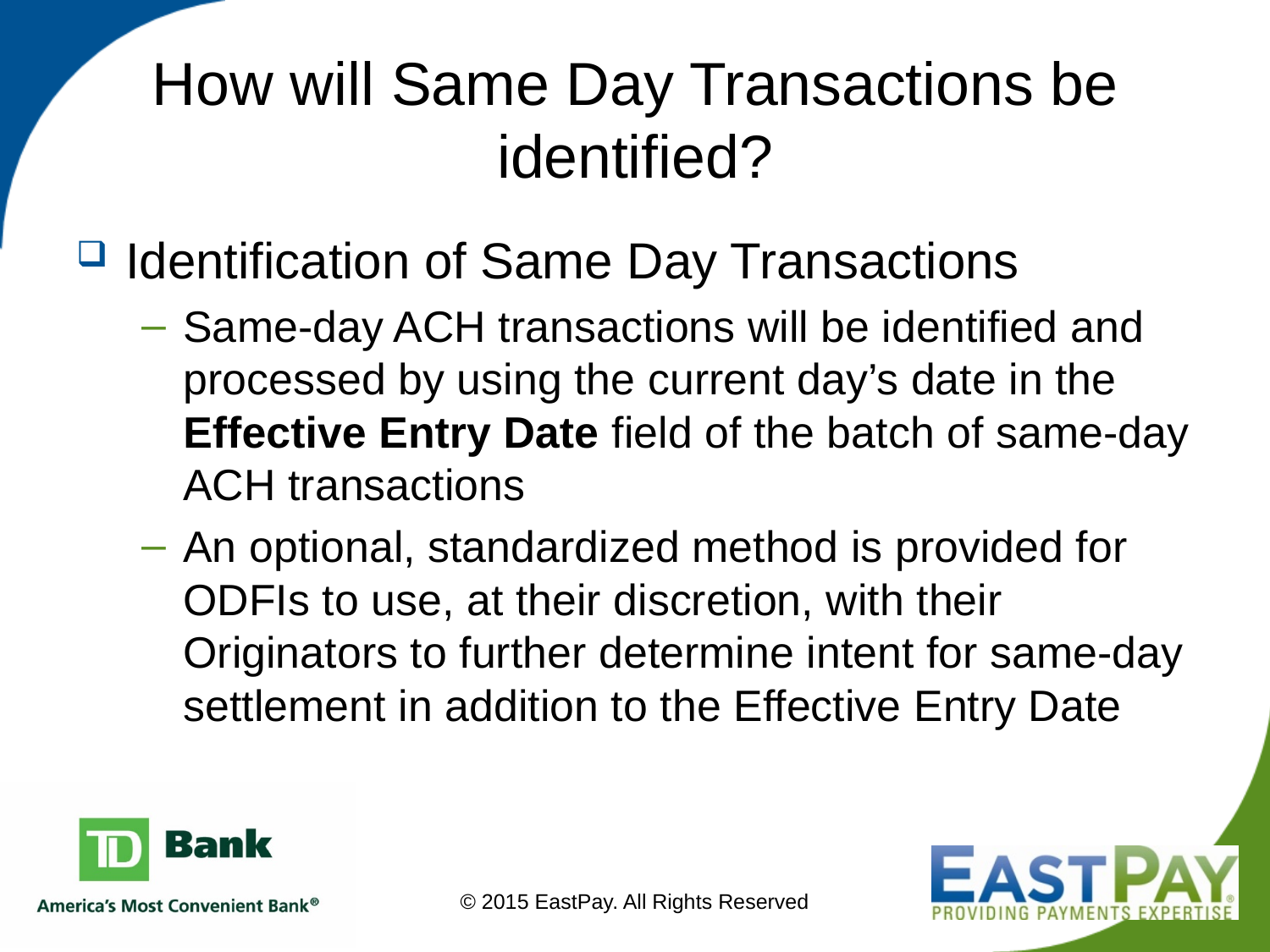

# How will Same Day Transactions be identified?
Identification of Same Day Transactions
Same-day ACH transactions will be identified and processed by using the current day’s date in the Effective Entry Date field of the batch of same-day ACH transactions
An optional, standardized method is provided for ODFIs to use, at their discretion, with their Originators to further determine intent for same-day settlement in addition to the Effective Entry Date

© 2015 EastPay. All Rights Reserved